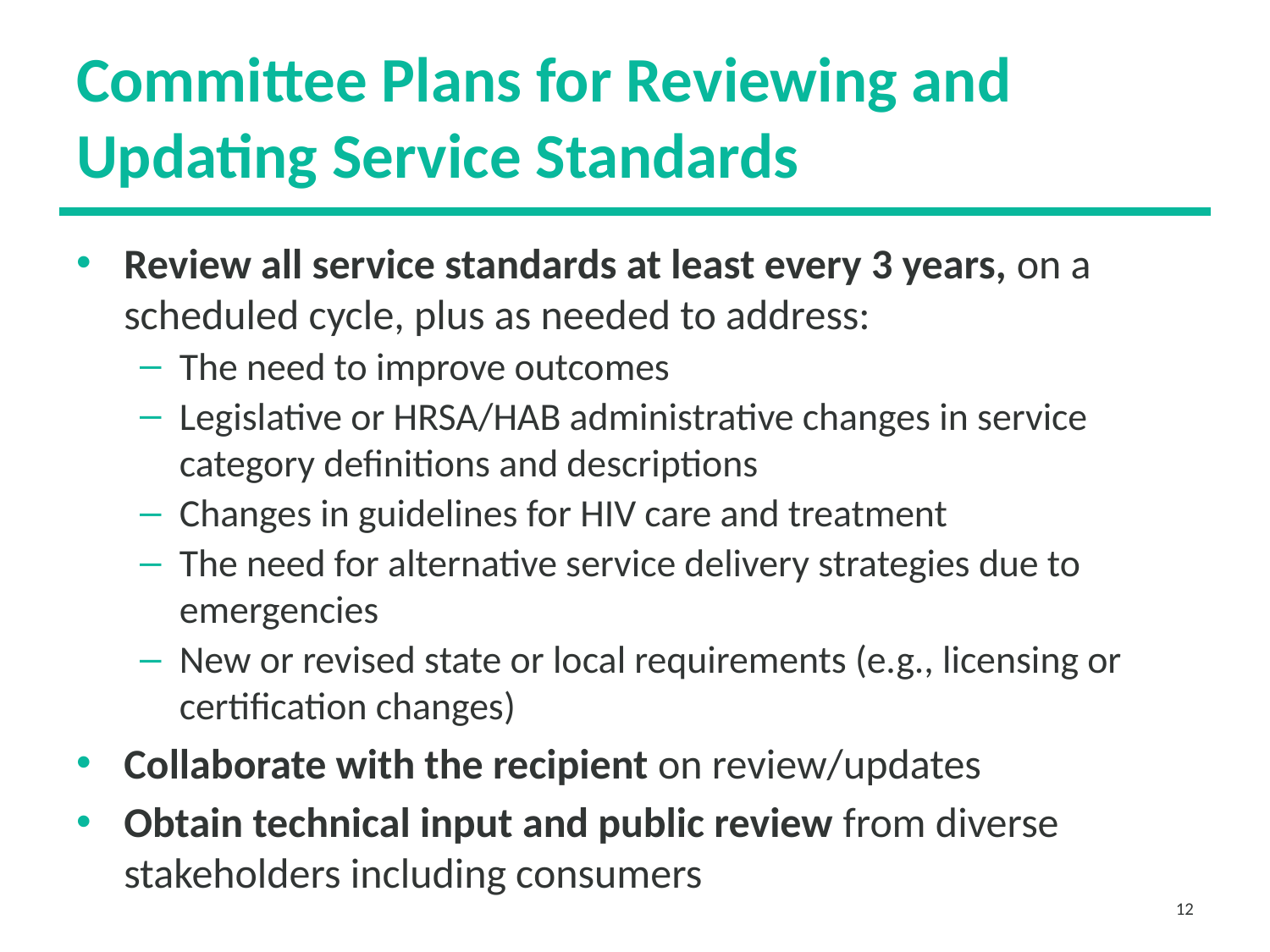

# Committee Plans for Reviewing and Updating Service Standards
Review all service standards at least every 3 years, on a scheduled cycle, plus as needed to address:
The need to improve outcomes
Legislative or HRSA/HAB administrative changes in service category definitions and descriptions
Changes in guidelines for HIV care and treatment
The need for alternative service delivery strategies due to emergencies
New or revised state or local requirements (e.g., licensing or certification changes)
Collaborate with the recipient on review/updates
Obtain technical input and public review from diverse stakeholders including consumers
12